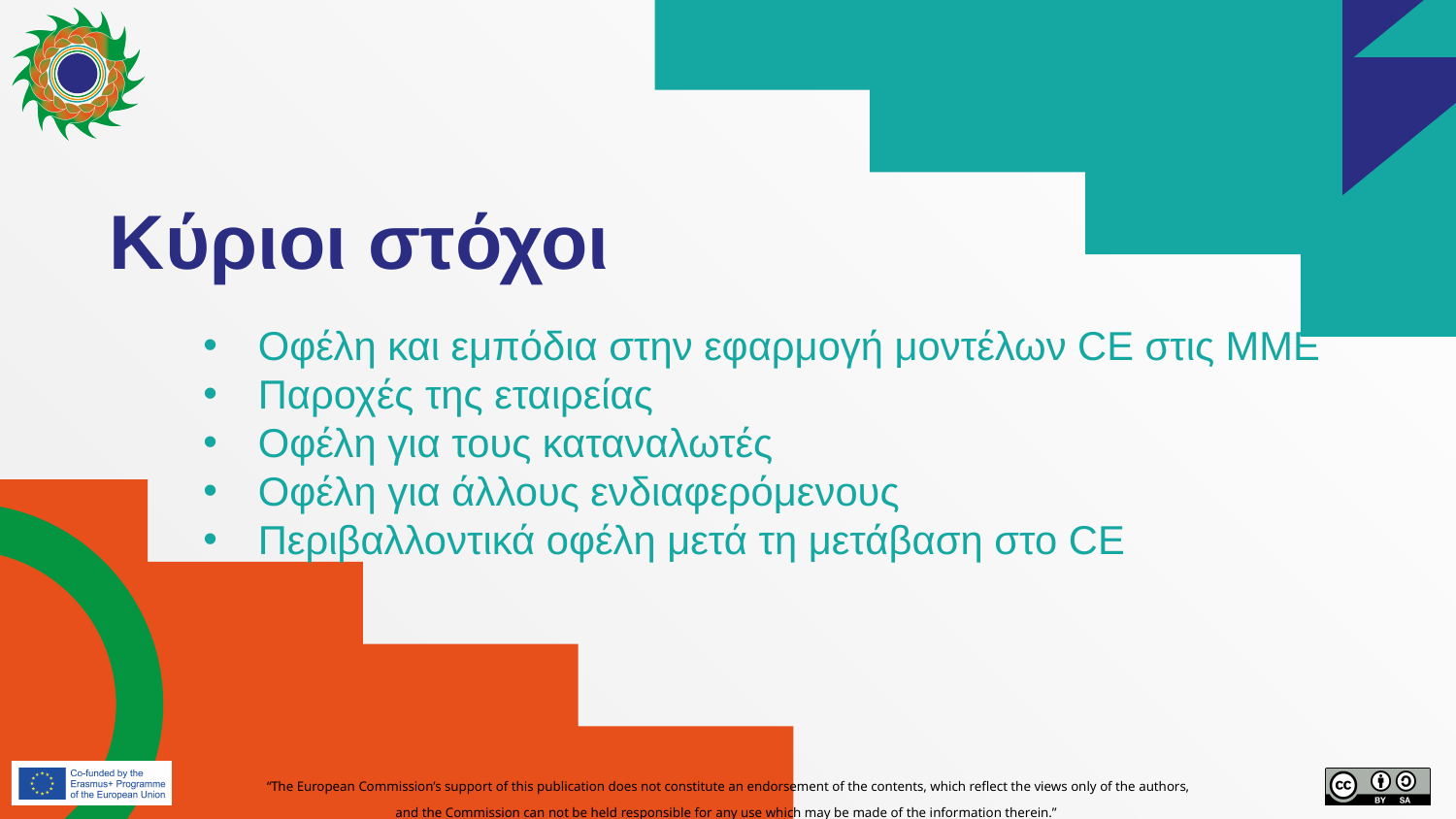

# Κύριοι στόχοι
Οφέλη και εμπόδια στην εφαρμογή μοντέλων CE στις ΜΜΕ
Παροχές της εταιρείας
Οφέλη για τους καταναλωτές
Οφέλη για άλλους ενδιαφερόμενους
Περιβαλλοντικά οφέλη μετά τη μετάβαση στο CE